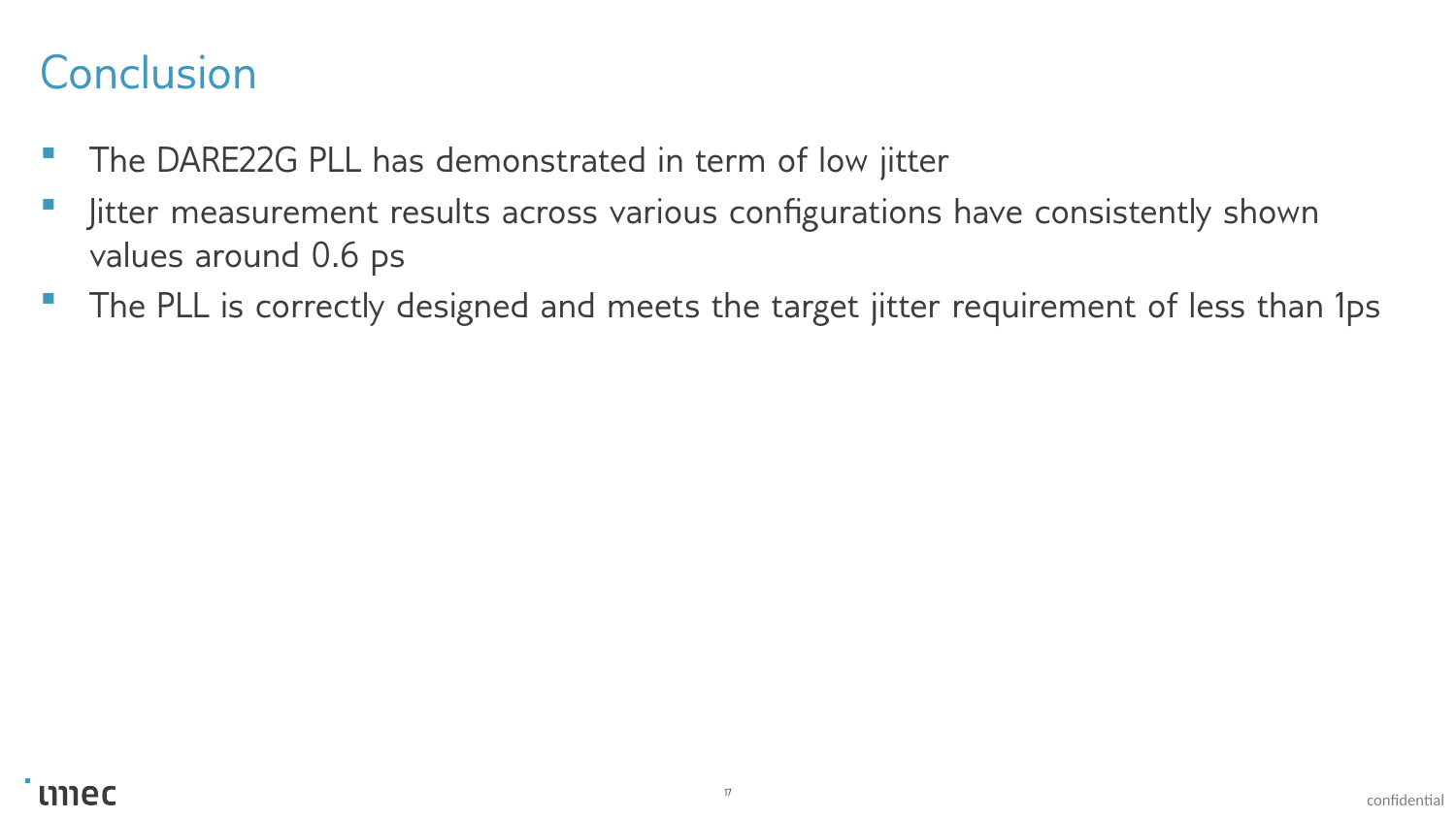

# Conclusion
The DARE22G PLL has demonstrated in term of low jitter
Jitter measurement results across various configurations have consistently shown values around 0.6 ps
The PLL is correctly designed and meets the target jitter requirement of less than 1ps
17